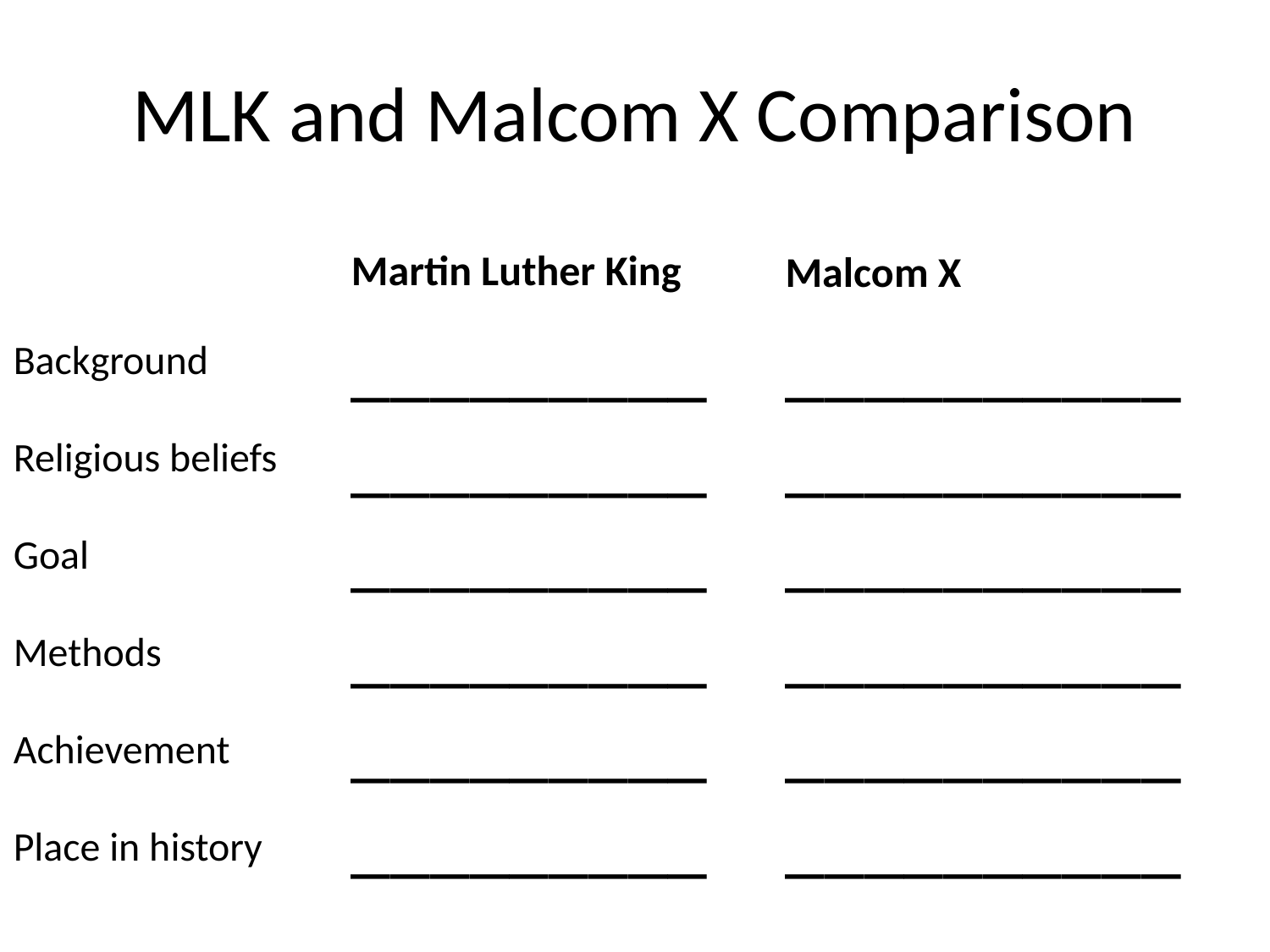

# MLK and Malcom X Comparison
Martin Luther King
Malcom X
______________________________________________________
____________________________________________________________
Background

Religious beliefs

Goal

Methods

Achievement

Place in history